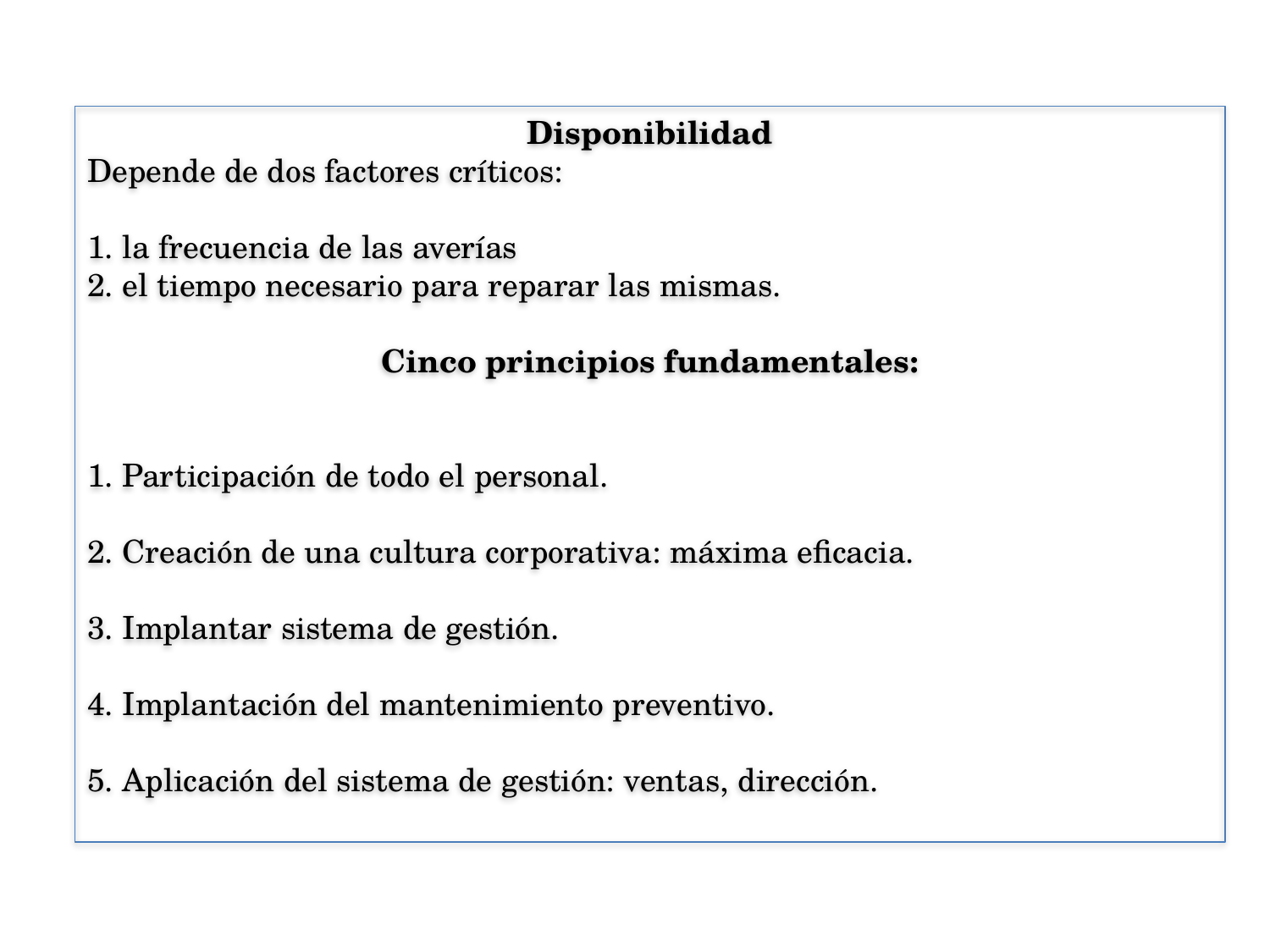

Disponibilidad
Depende de dos factores críticos:
1. la frecuencia de las averías
2. el tiempo necesario para reparar las mismas.

Cinco principios fundamentales:
1. Participación de todo el personal.
2. Creación de una cultura corporativa: máxima eficacia.
3. Implantar sistema de gestión.
4. Implantación del mantenimiento preventivo.

5. Aplicación del sistema de gestión: ventas, dirección.